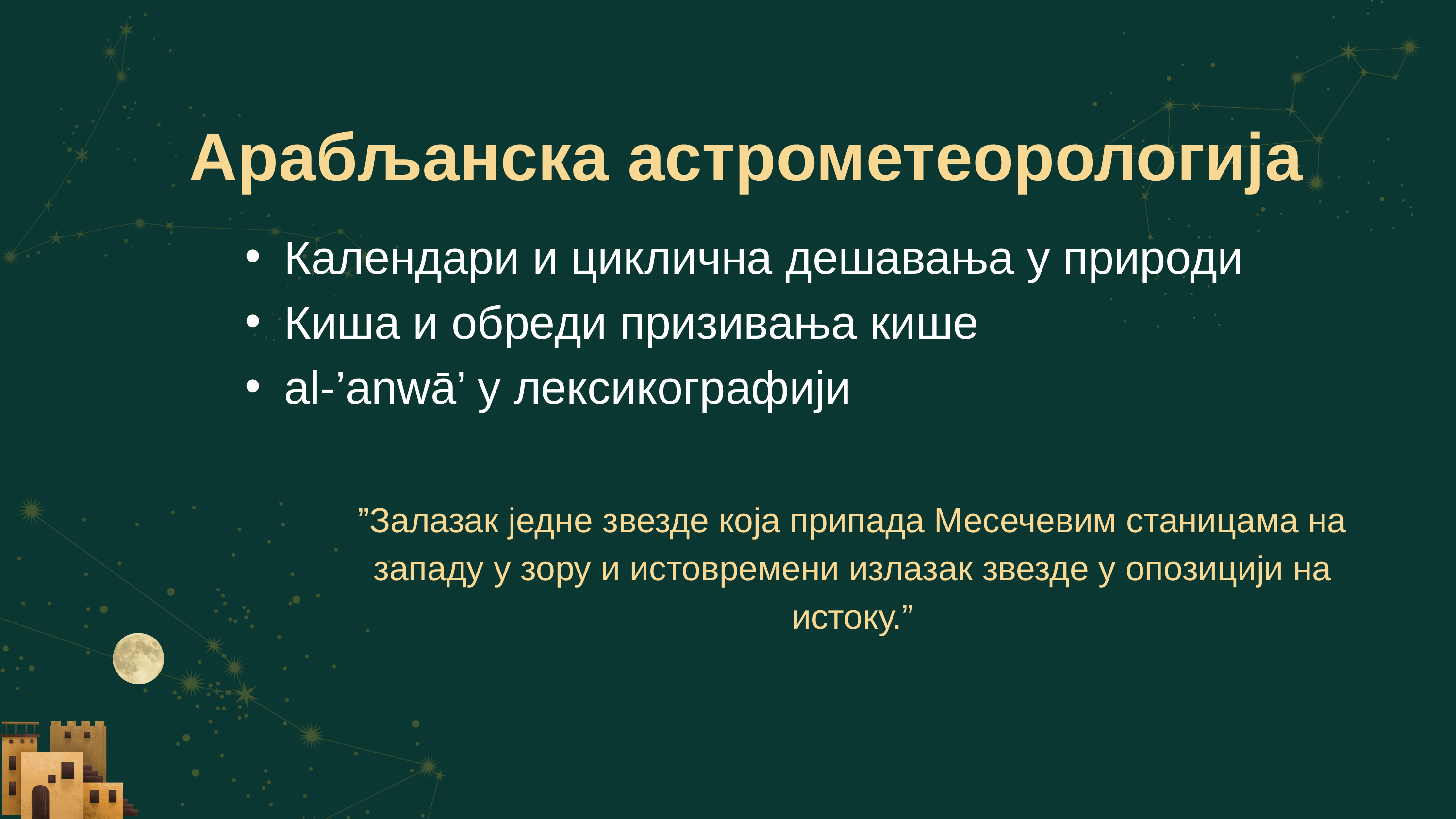

Арабљанска астрометеорологија
Календари и циклична дешавања у природи
Киша и обреди призивања кише
al-’anwā’ у лексикографији

”Залазак једне звезде која припада Месечевим станицама на западу у зору и истовремени излазак звезде у опозицији на истоку.”